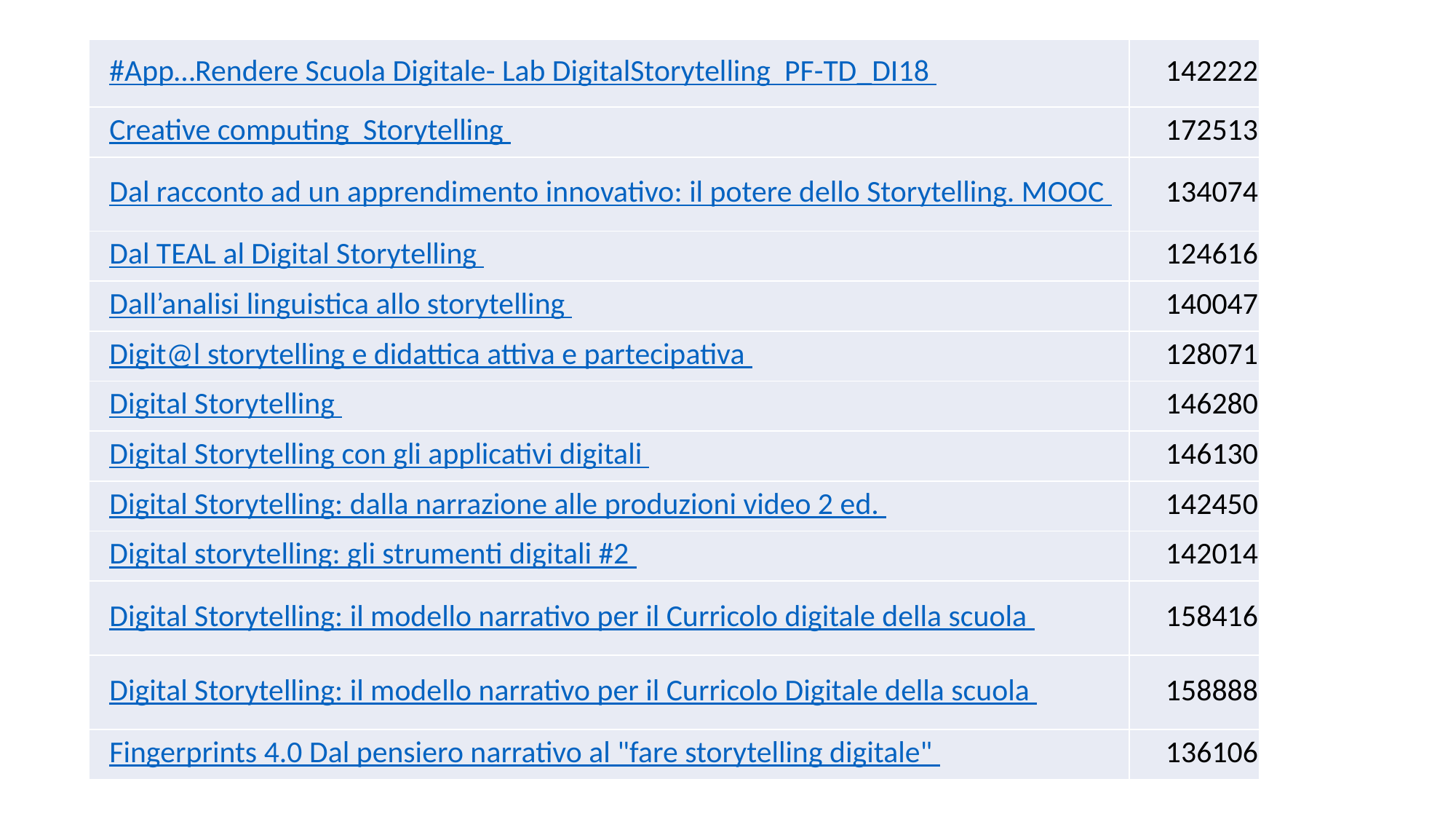

| #App…Rendere Scuola Digitale- Lab DigitalStorytelling PF-TD\_DI18 | 142222 |
| --- | --- |
| Creative computing Storytelling | 172513 |
| Dal racconto ad un apprendimento innovativo: il potere dello Storytelling. MOOC | 134074 |
| Dal TEAL al Digital Storytelling | 124616 |
| Dall’analisi linguistica allo storytelling | 140047 |
| Digit@l storytelling e didattica attiva e partecipativa | 128071 |
| Digital Storytelling | 146280 |
| Digital Storytelling con gli applicativi digitali | 146130 |
| Digital Storytelling: dalla narrazione alle produzioni video 2 ed. | 142450 |
| Digital storytelling: gli strumenti digitali #2 | 142014 |
| Digital Storytelling: il modello narrativo per il Curricolo digitale della scuola | 158416 |
| Digital Storytelling: il modello narrativo per il Curricolo Digitale della scuola | 158888 |
| Fingerprints 4.0 Dal pensiero narrativo al "fare storytelling digitale" | 136106 |